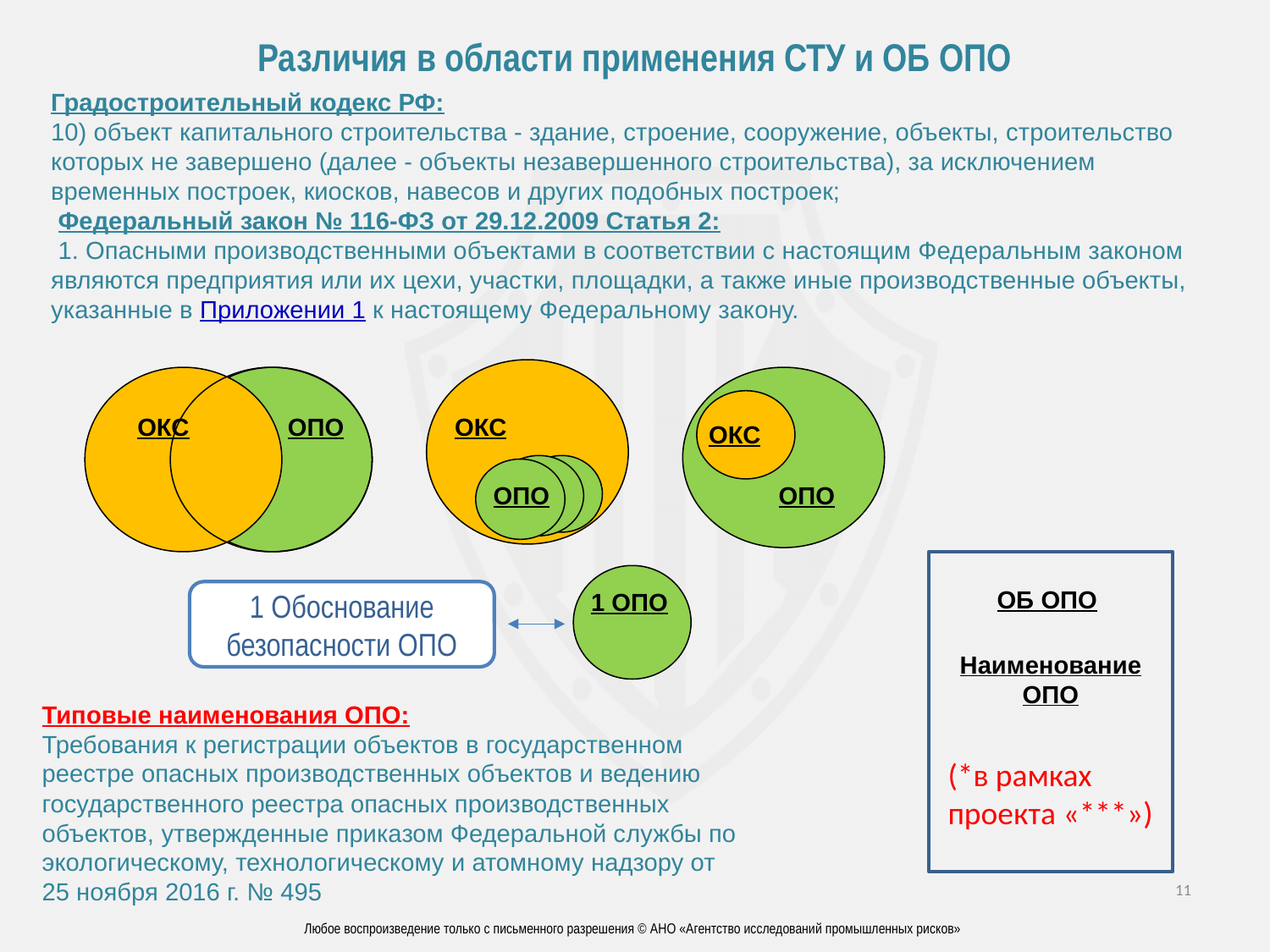

# Различия в области применения СТУ и ОБ ОПО
Градостроительный кодекс РФ:
10) объект капитального строительства - здание, строение, сооружение, объекты, строительство которых не завершено (далее - объекты незавершенного строительства), за исключением временных построек, киосков, навесов и других подобных построек;
 Федеральный закон № 116-ФЗ от 29.12.2009 Статья 2:
 1. Опасными производственными объектами в соответствии с настоящим Федеральным законом являются предприятия или их цехи, участки, площадки, а также иные производственные объекты, указанные в Приложении 1 к настоящему Федеральному закону.

ОПО
ОКС
ОКС
ОКС

ОПО
ОПО

ОБ ОПО
1 ОПО
1 Обоснование безопасности ОПО
Наименование ОПО
Типовые наименования ОПО:
Требования к регистрации объектов в государственном реестре опасных производственных объектов и ведению государственного реестра опасных производственных объектов, утвержденные приказом Федеральной службы по экологическому, технологическому и атомному надзору от 25 ноября 2016 г. № 495

(*в рамках проекта «***»)
11